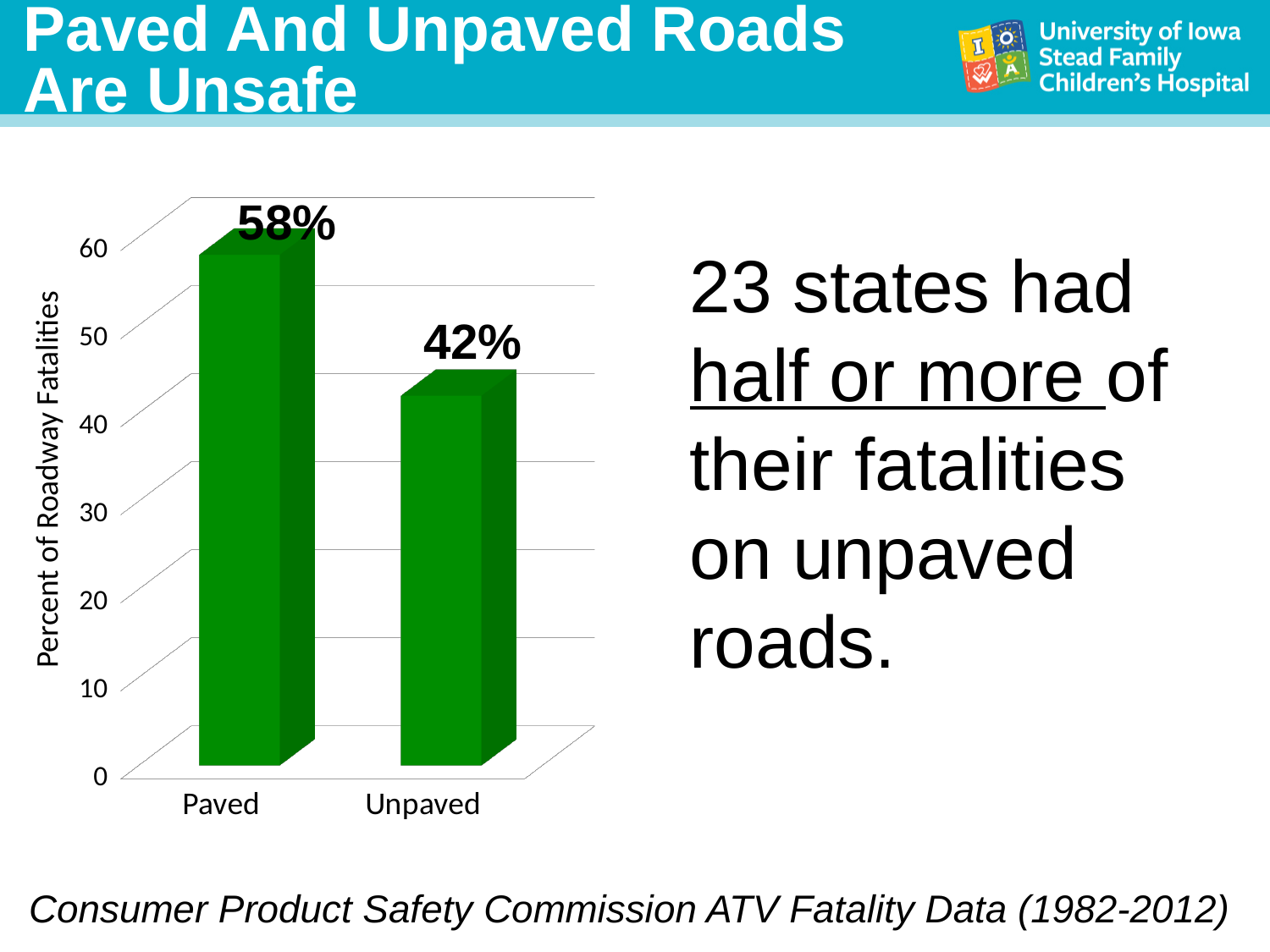

# Paved And Unpaved Roads Are Unsafe

[unsupported chart]

58%
42%
Percent of Roadway Fatalities
23 states had half or more of their fatalities on unpaved roads.
Consumer Product Safety Commission ATV Fatality Data (1982-2012)